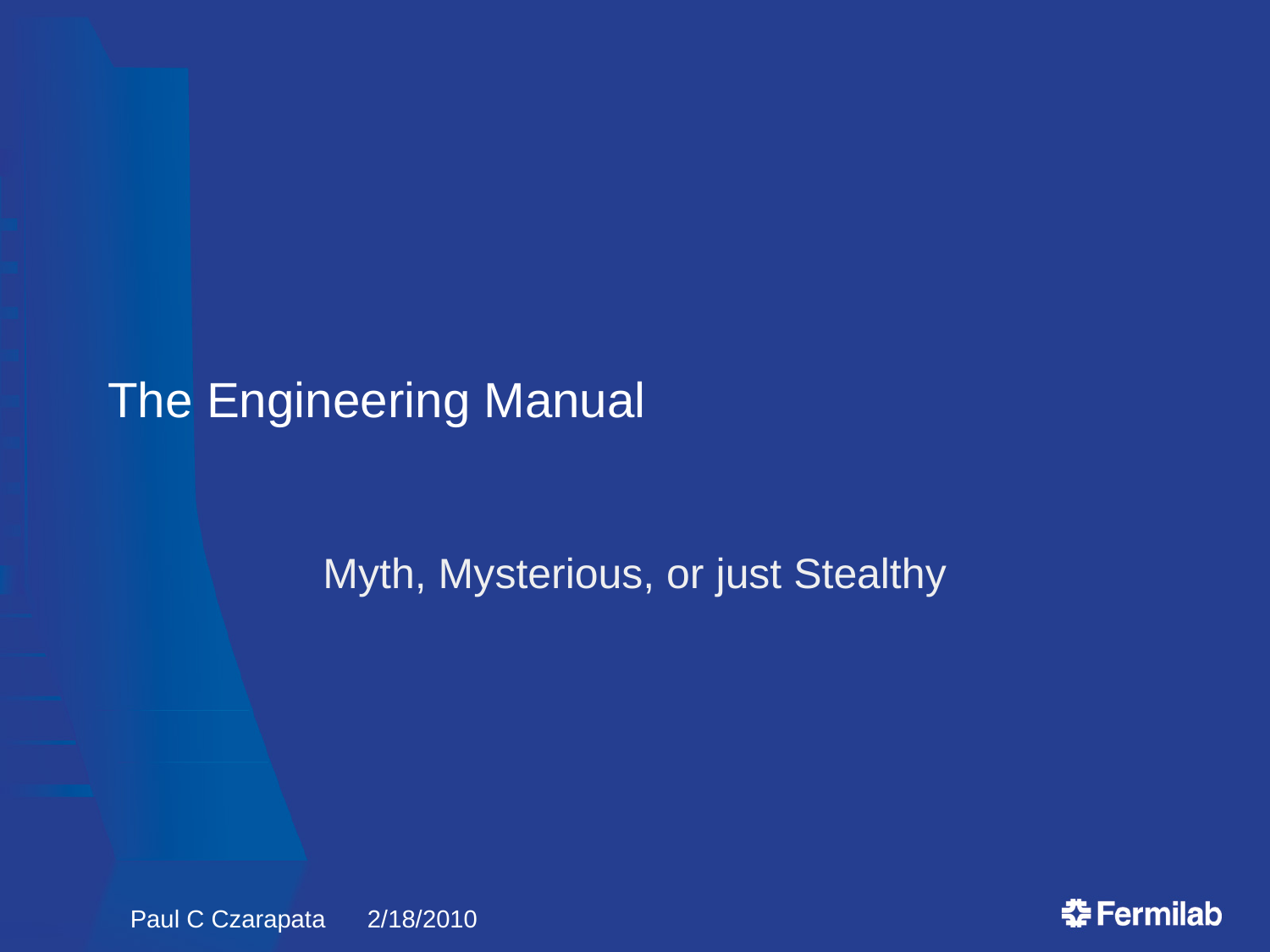

# The Engineering Manual
Myth, Mysterious, or just Stealthy
Paul C Czarapata      2/18/2010